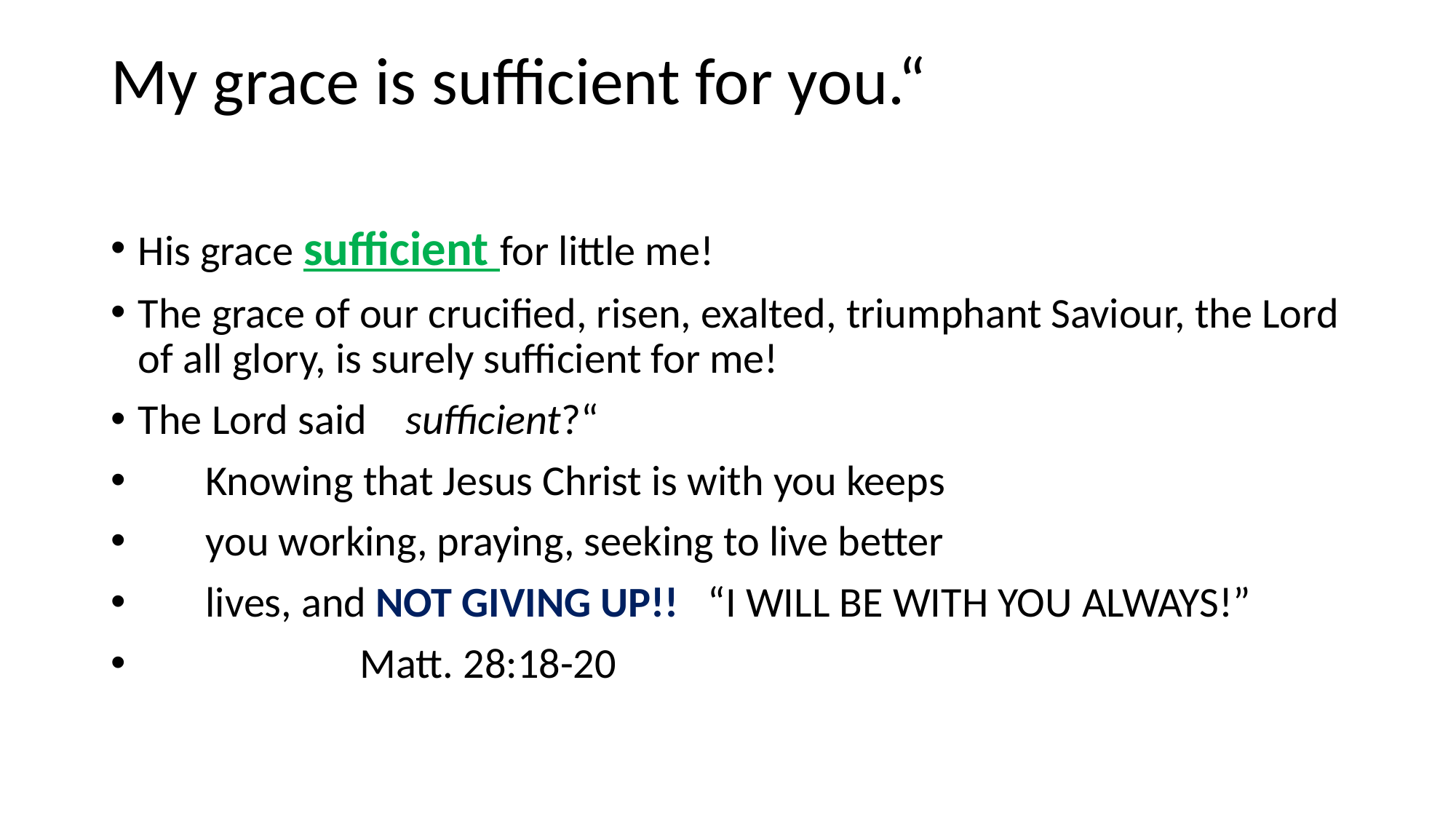

# My grace is sufficient for you.“
His grace sufficient for little me!
The grace of our crucified, risen, exalted, triumphant Saviour, the Lord of all glory, is surely sufficient for me!
The Lord said    sufficient?“
       Knowing that Jesus Christ is with you keeps
       you working, praying, seeking to live better
       lives, and NOT GIVING UP!!   “I WILL BE WITH YOU ALWAYS!”
                       Matt. 28:18-20